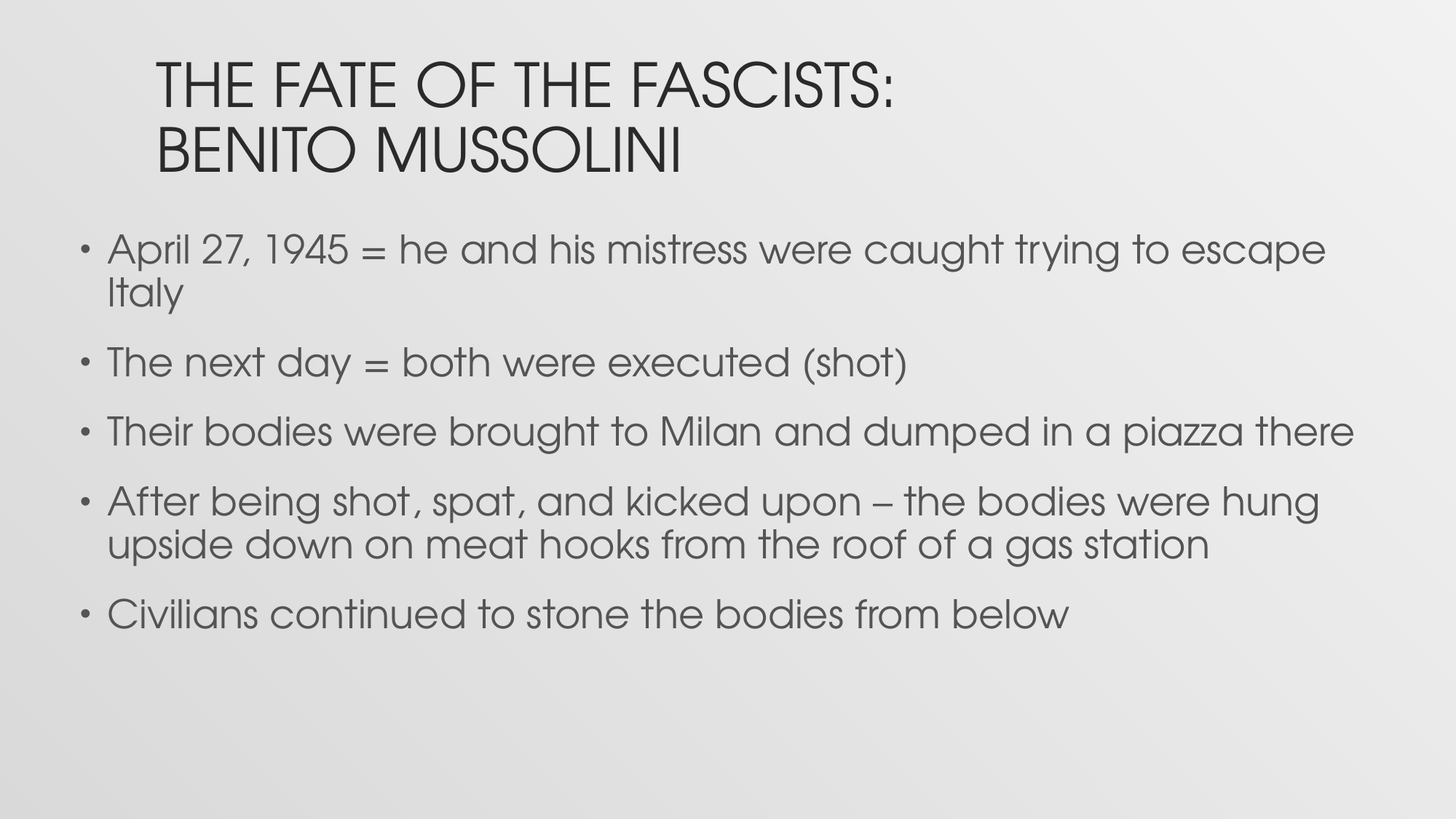

# The Fate of the Fascists: Benito Mussolini
April 27, 1945 = he and his mistress were caught trying to escape Italy
The next day = both were executed (shot)
Their bodies were brought to Milan and dumped in a piazza there
After being shot, spat, and kicked upon – the bodies were hung upside down on meat hooks from the roof of a gas station
Civilians continued to stone the bodies from below